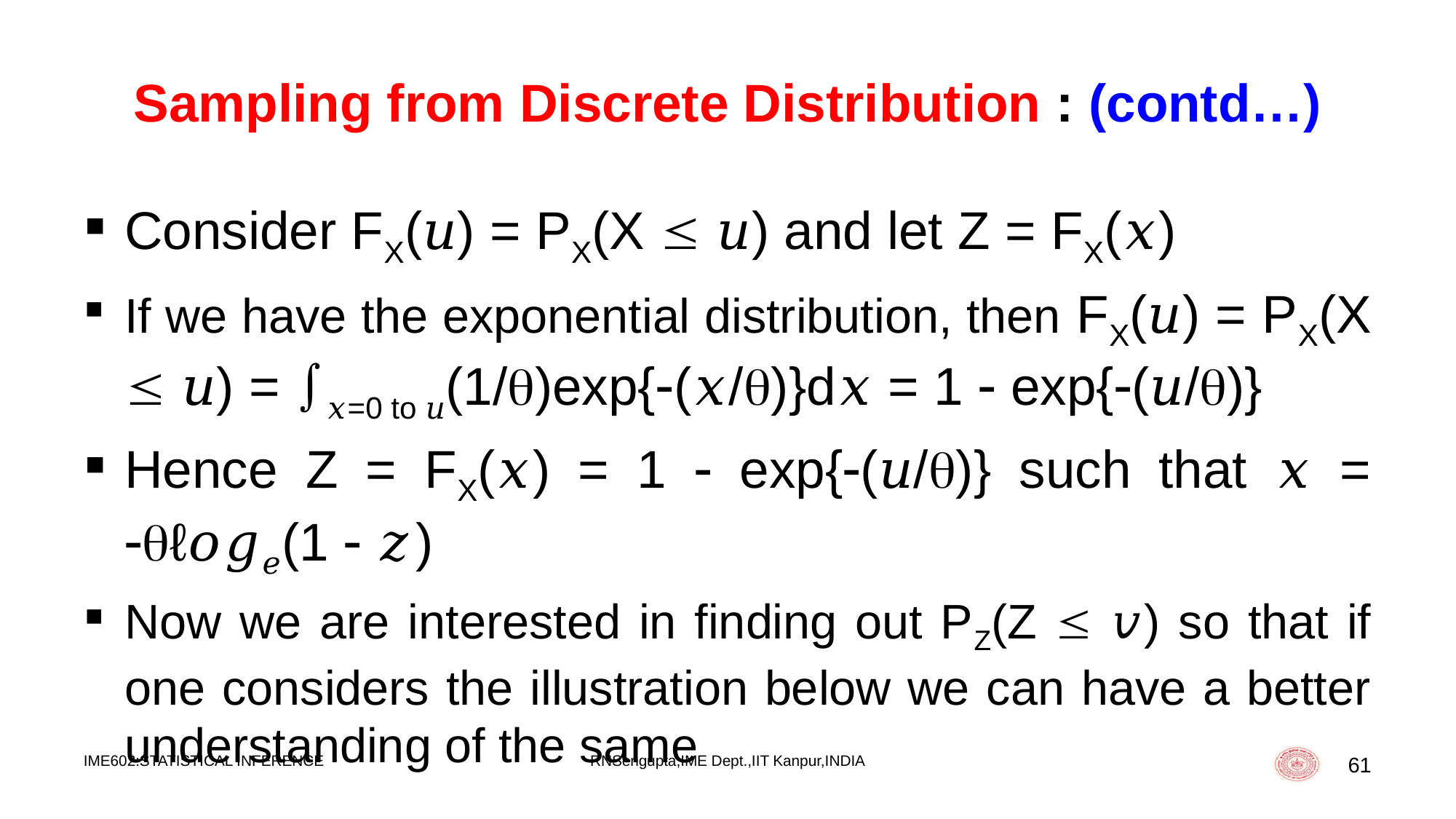

# Sampling from Discrete Distribution : (contd…)
Consider FX(𝑢) = PX(X ≤ 𝑢) and let Z = FX(𝑥)
If we have the exponential distribution, then FX(𝑢) = PX(X ≤ 𝑢) = ∫𝑥=0 to 𝑢(1/θ)exp{−(𝑥/θ)}d𝑥 = 1 − exp{−(𝑢/θ)}
Hence Z = FX(𝑥) = 1 − exp{−(𝑢/θ)} such that 𝑥 = −θℓ𝑜𝑔𝑒(1 − 𝑧)
Now we are interested in finding out PZ(Z ≤ 𝑣) so that if one considers the illustration below we can have a better understanding of the same

IME602:STATISTICAL INFERENCE
RNSengupta,IME Dept.,IIT Kanpur,INDIA
61